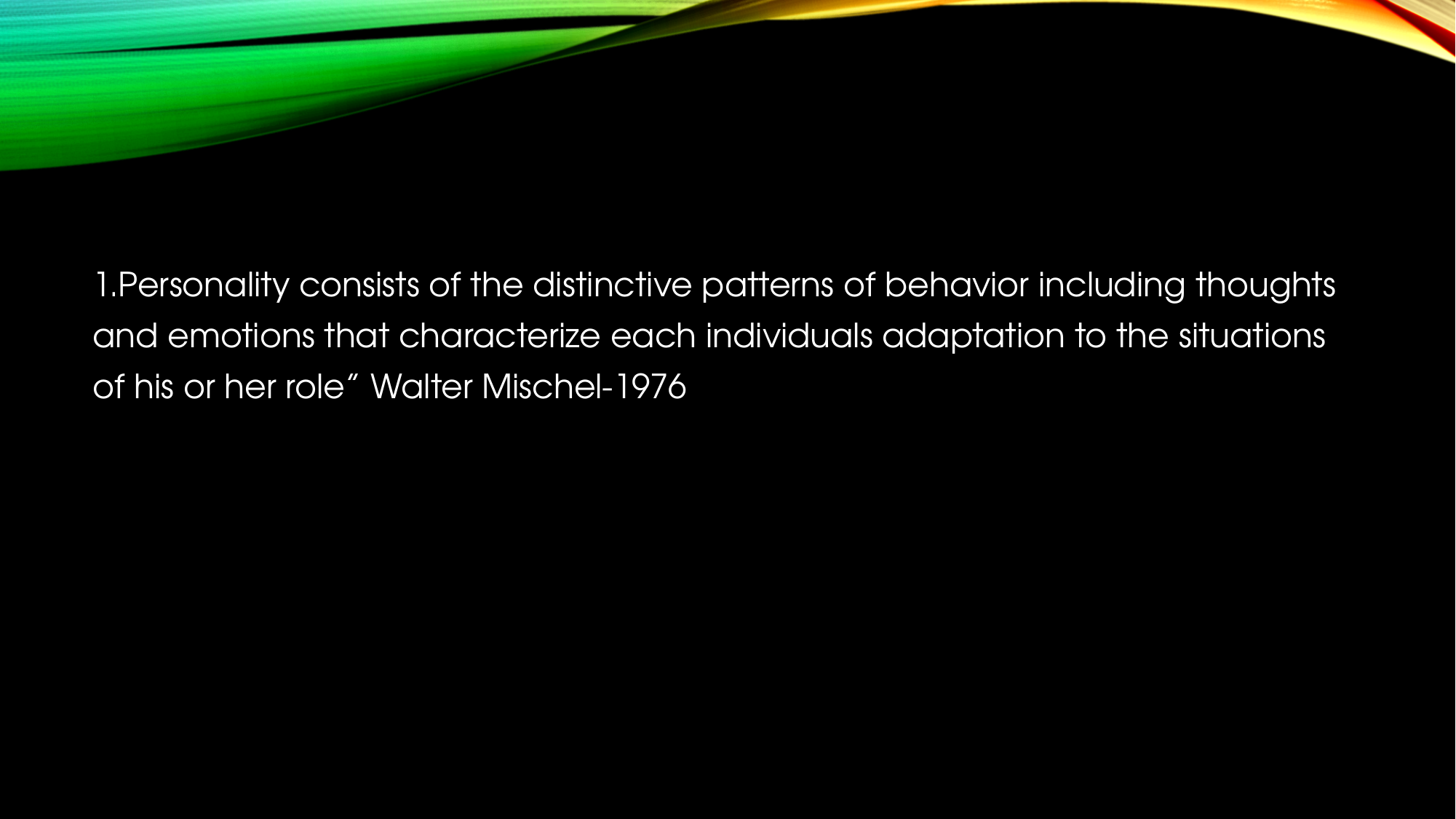

#
1.Personality consists of the distinctive patterns of behavior including thoughts
and emotions that characterize each individuals adaptation to the situations
of his or her role” Walter Mischel-1976